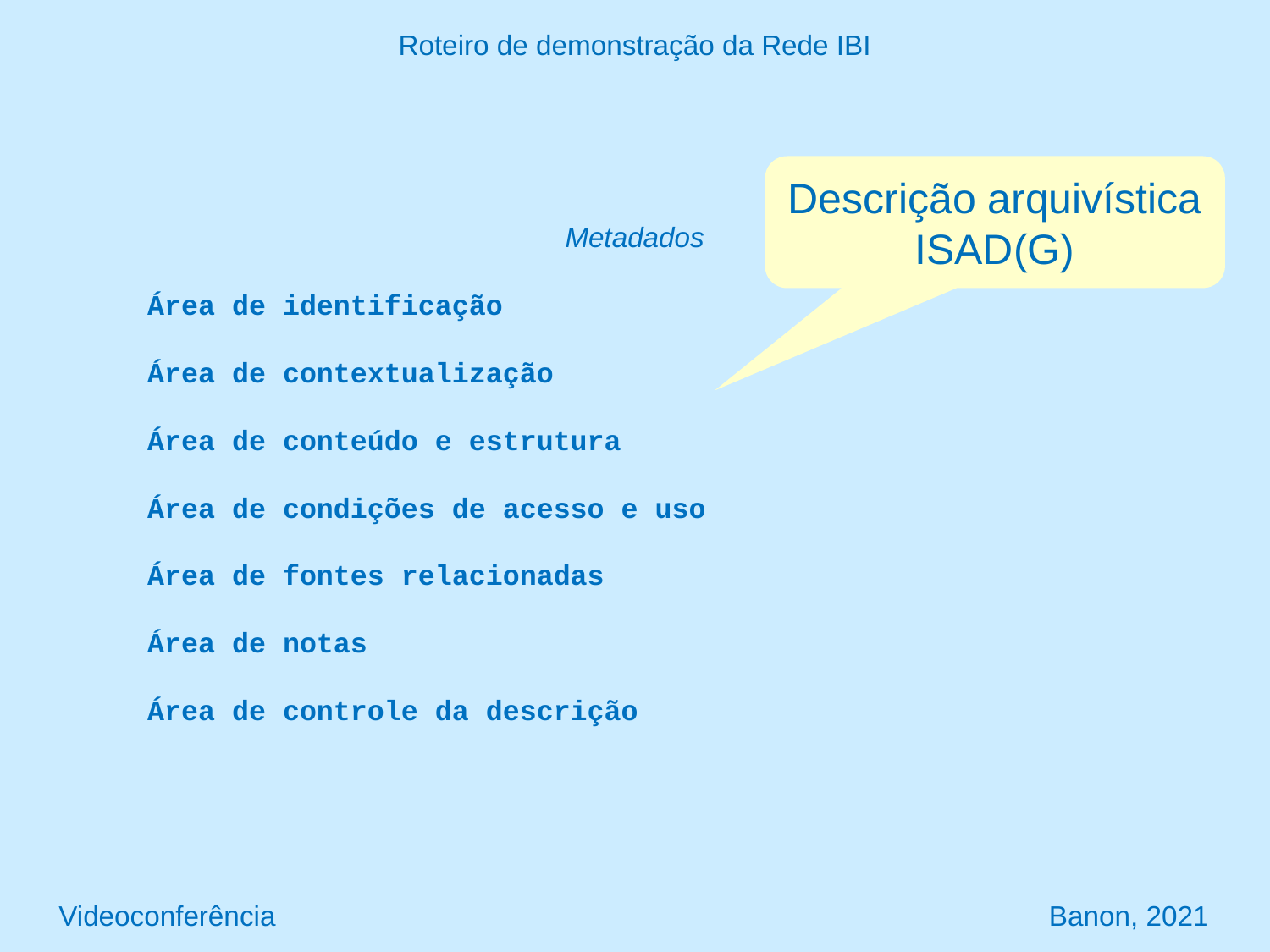

Roteiro de demonstração da Rede IBI
Descrição arquivística ISAD(G)
Metadados

Área de identificação

Área de contextualização

Área de conteúdo e estrutura

Área de condições de acesso e uso

Área de fontes relacionadas

Área de notas

Área de controle da descrição
Videoconferência                                                                                                   Banon, 2021